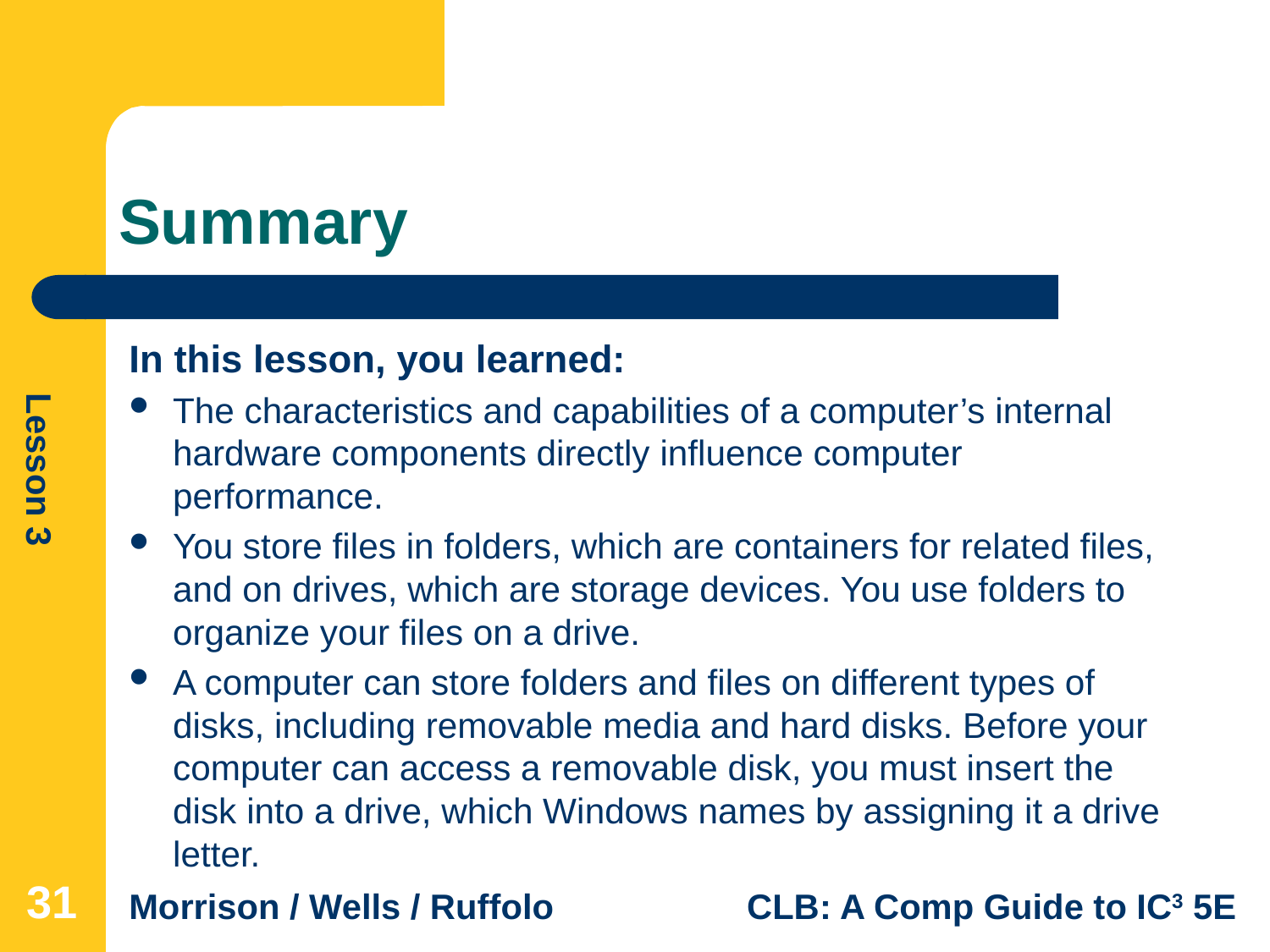

# Summary
In this lesson, you learned:
The characteristics and capabilities of a computer’s internal hardware components directly influence computer performance.
You store files in folders, which are containers for related files, and on drives, which are storage devices. You use folders to organize your files on a drive.
A computer can store folders and files on different types of disks, including removable media and hard disks. Before your computer can access a removable disk, you must insert the disk into a drive, which Windows names by assigning it a drive letter.

31